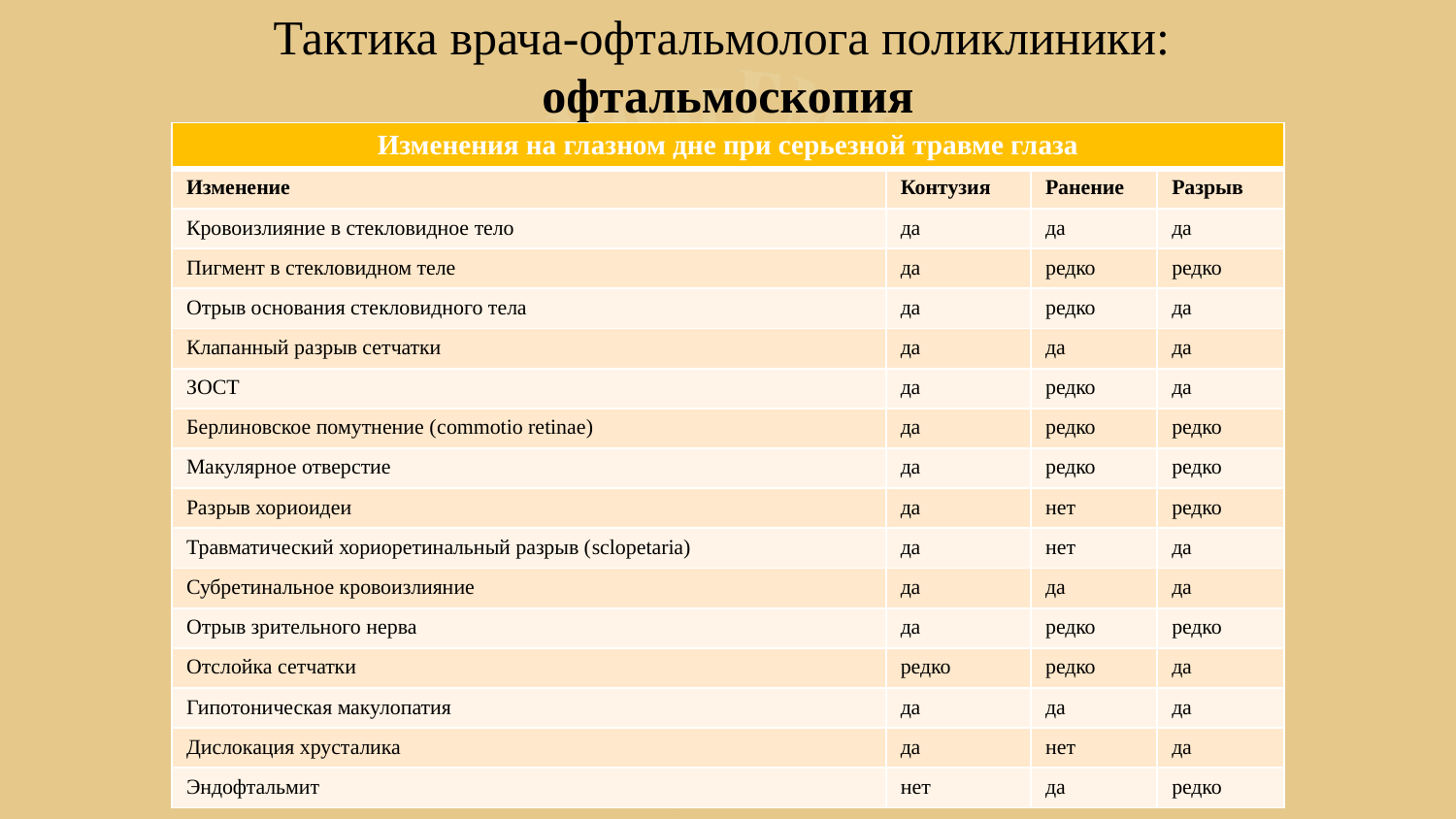

# Тактика врача-офтальмолога поликлиники: офтальмоскопия
| Изменения на глазном дне при серьезной травме глаза |  |  |  |
| --- | --- | --- | --- |
| Изменение | Контузия | Ранение | Разрыв |
| Кровоизлияние в стекловидное тело | да | да | да |
| Пигмент в стекловидном теле | да | редко | редко |
| Отрыв основания стекловидного тела | да | редко | да |
| Клапанный разрыв сетчатки | да | да | да |
| ЗОСТ | да | редко | да |
| Берлиновское помутнение (commotio retinae) | да | редко | редко |
| Макулярное отверстие | да | редко | редко |
| Разрыв хориоидеи | да | нет | редко |
| Травматический хориоретинальный разрыв (sclopetaria) | да | нет | да |
| Субретинальное кровоизлияние | да | да | да |
| Отрыв зрительного нерва | да | редко | редко |
| Отслойка сетчатки | редко | редко | да |
| Гипотоническая макулопатия | да | да | да |
| Дислокация хрусталика | да | нет | да |
| Эндофтальмит | нет | да | редко |